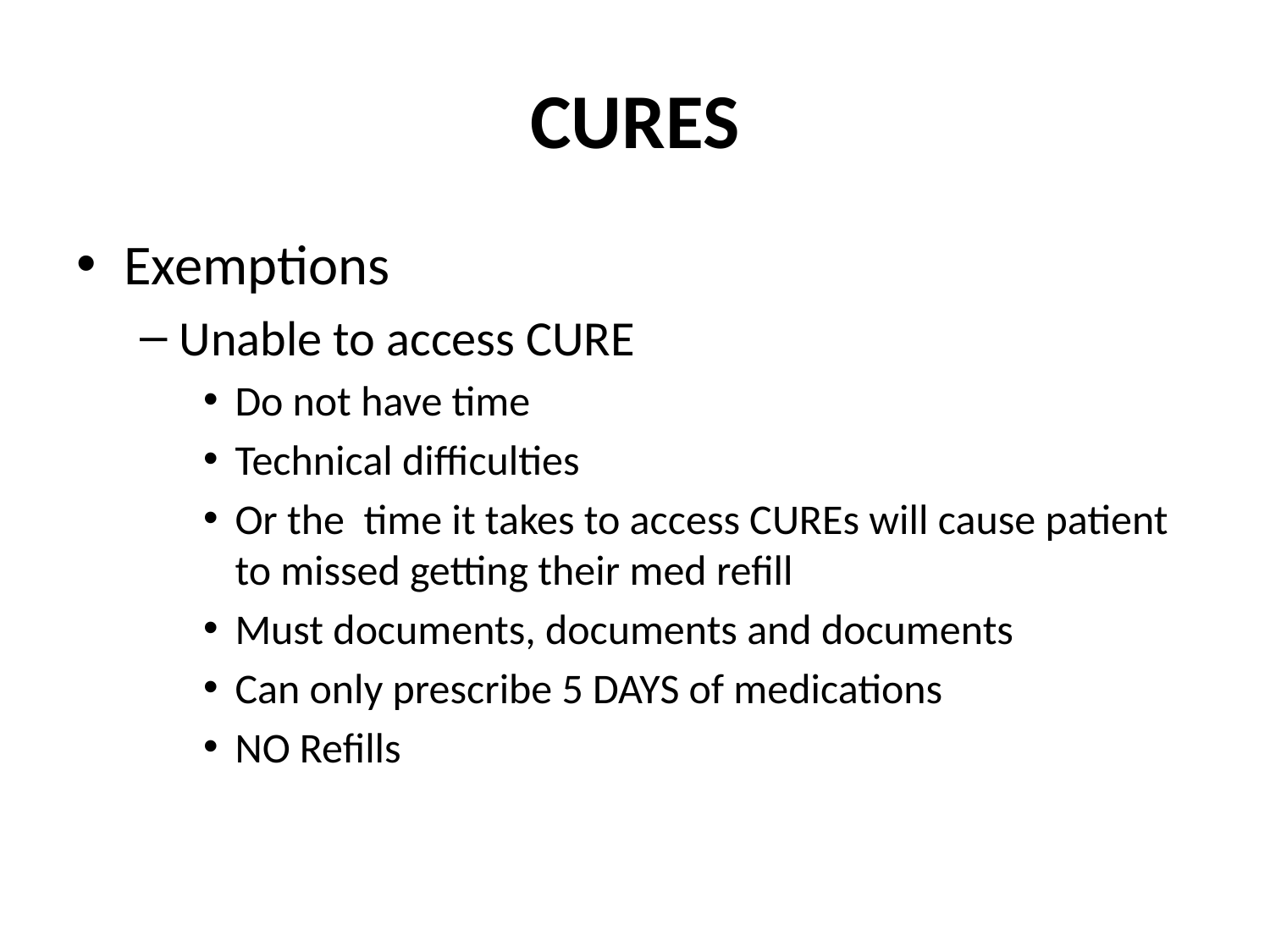

# CURES
Exemptions
Unable to access CURE
Do not have time
Technical difficulties
Or the  time it takes to access CUREs will cause patient to missed getting their med refill
Must documents, documents and documents
Can only prescribe 5 DAYS of medications
NO Refills